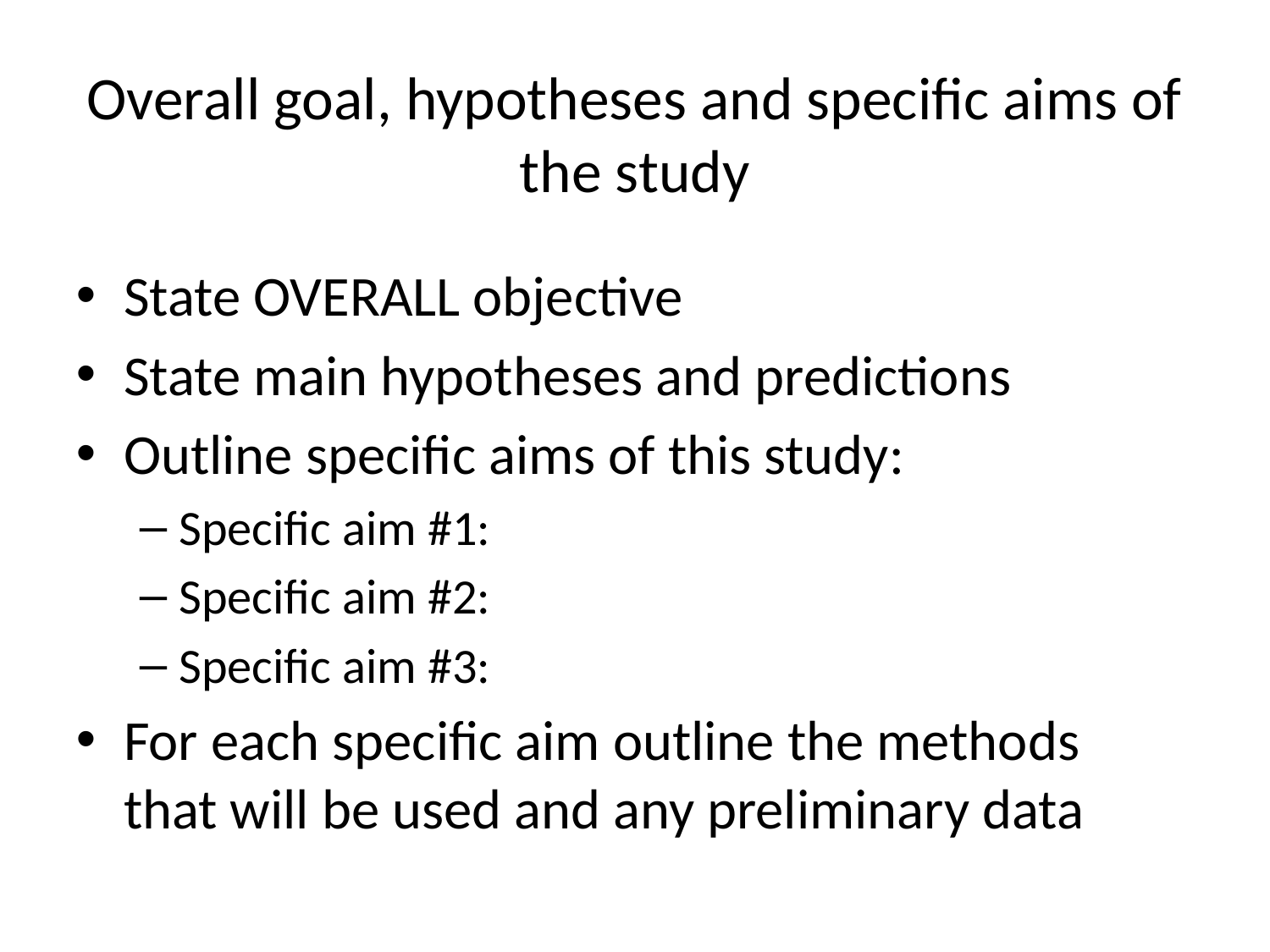

Overall goal, hypotheses and specific aims of the study
State OVERALL objective
State main hypotheses and predictions
Outline specific aims of this study:
Specific aim #1:
Specific aim #2:
Specific aim #3:
For each specific aim outline the methods that will be used and any preliminary data